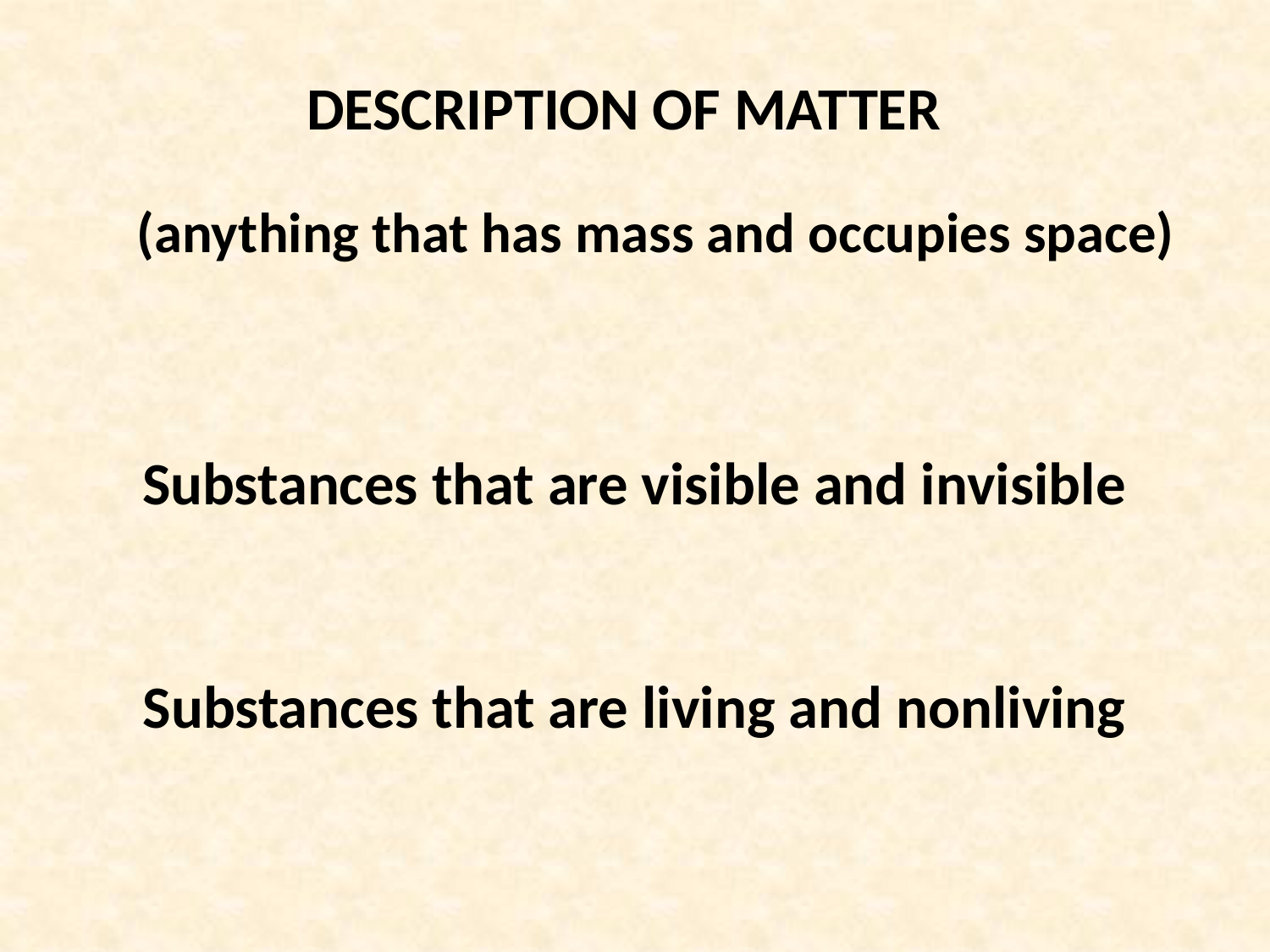

DESCRIPTION OF MATTER
(anything that has mass and occupies space)
Substances that are visible and invisible
Substances that are living and nonliving